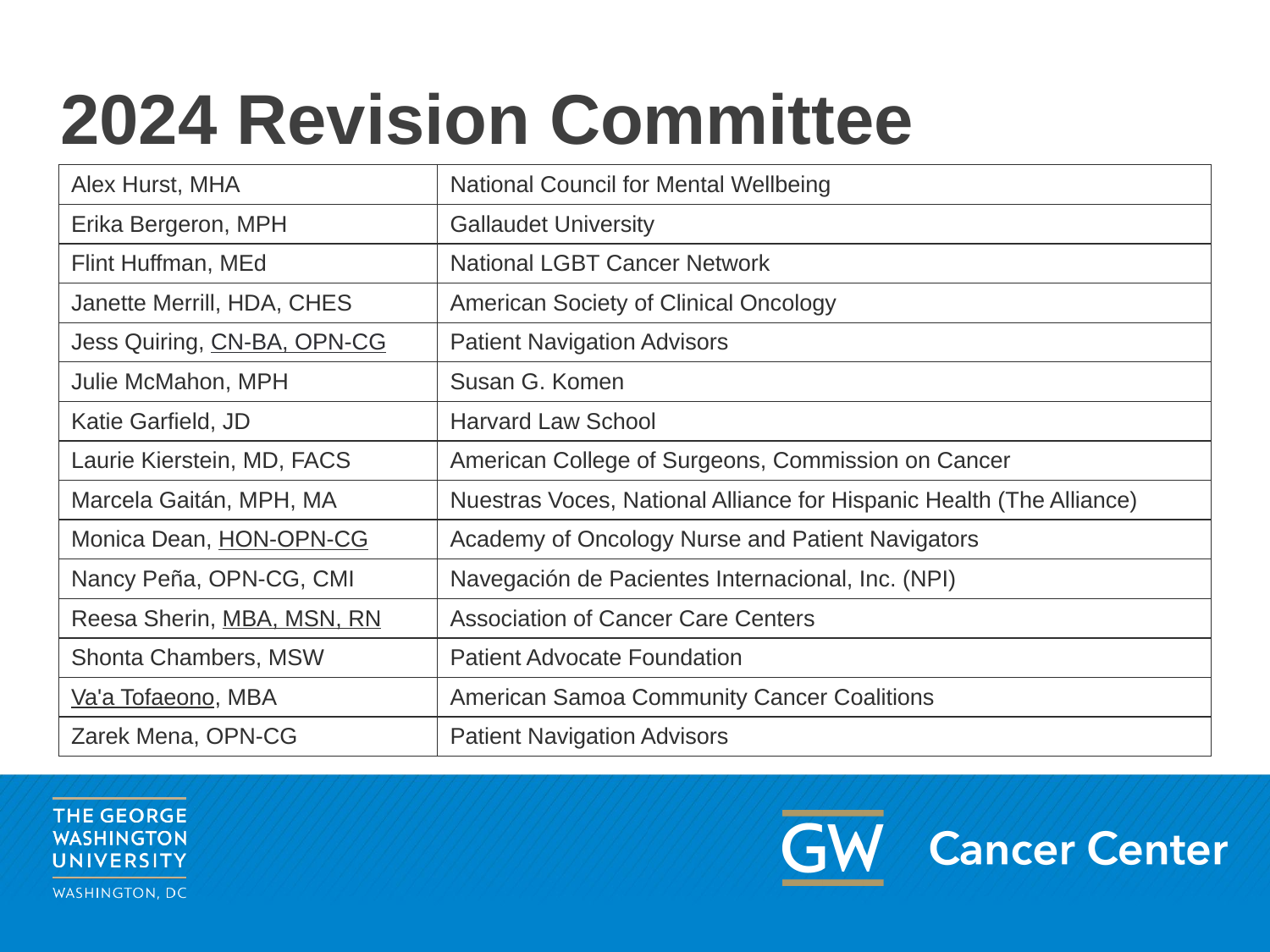

# 2024 Revision Committee
| Alex Hurst, MHA | National Council for Mental Wellbeing |
| --- | --- |
| Erika Bergeron, MPH | Gallaudet University |
| Flint Huffman, MEd | National LGBT Cancer Network |
| Janette Merrill, HDA, CHES | American Society of Clinical Oncology |
| Jess Quiring, CN-BA, OPN-CG | Patient Navigation Advisors |
| Julie McMahon, MPH | Susan G. Komen |
| Katie Garfield, JD | Harvard Law School |
| Laurie Kierstein, MD, FACS | American College of Surgeons, Commission on Cancer |
| Marcela Gaitán, MPH, MA | Nuestras Voces, National Alliance for Hispanic Health (The Alliance) |
| Monica Dean, HON-OPN-CG | Academy of Oncology Nurse and Patient Navigators |
| Nancy Peña, OPN-CG, CMI | Navegación de Pacientes Internacional, Inc. (NPI) |
| Reesa Sherin, MBA, MSN, RN | Association of Cancer Care Centers |
| Shonta Chambers, MSW | Patient Advocate Foundation |
| Va'a Tofaeono, MBA | American Samoa Community Cancer Coalitions |
| Zarek Mena, OPN-CG | Patient Navigation Advisors |